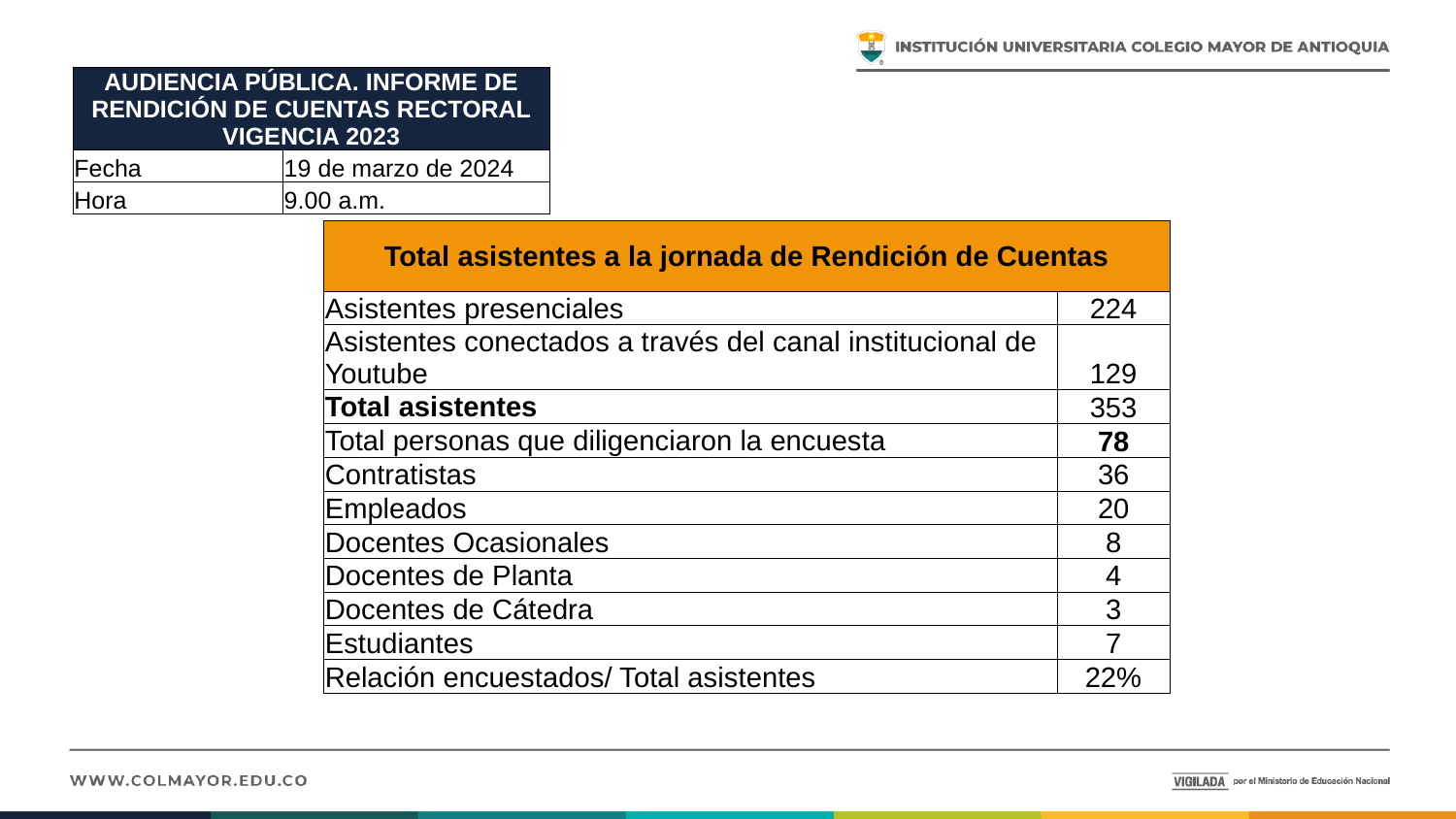

| AUDIENCIA PÚBLICA. INFORME DE RENDICIÓN DE CUENTAS RECTORAL VIGENCIA 2023 |  |
| --- | --- |
| Fecha | 19 de marzo de 2024 |
| Hora | 9.00 a.m. |
#
| Total asistentes a la jornada de Rendición de Cuentas |  |
| --- | --- |
| Asistentes presenciales | 224 |
| Asistentes conectados a través del canal institucional de Youtube | 129 |
| Total asistentes | 353 |
| Total personas que diligenciaron la encuesta | 78 |
| Contratistas | 36 |
| Empleados | 20 |
| Docentes Ocasionales | 8 |
| Docentes de Planta | 4 |
| Docentes de Cátedra | 3 |
| Estudiantes | 7 |
| Relación encuestados/ Total asistentes | 22% |